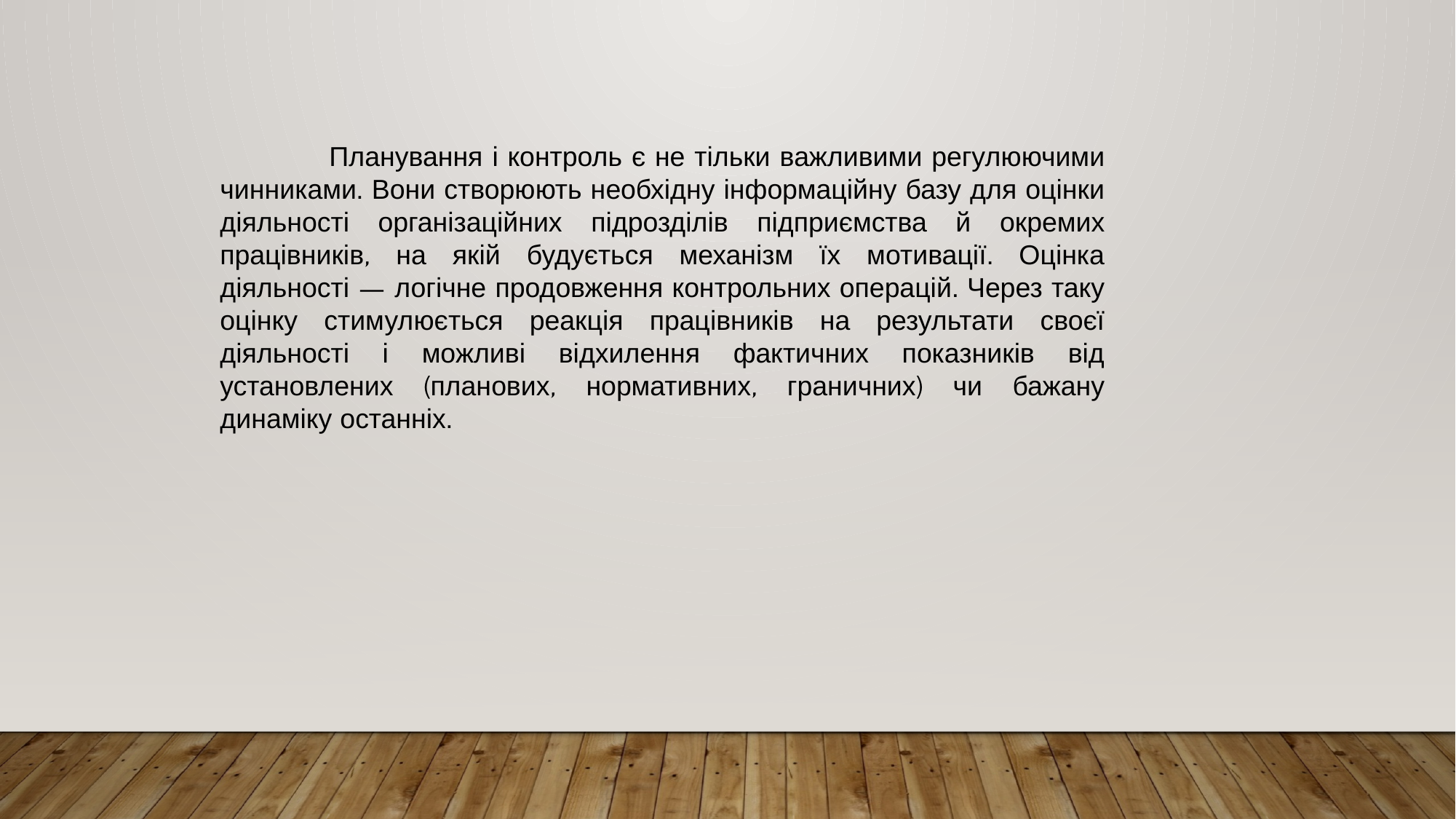

Планування і контроль є не тільки важливими регулюючими чинниками. Вони створюють необхідну інформаційну базу для оцінки діяльності організаційних підрозділів підприємства й окремих працівників, на якій будується механізм їх мотивації. Оцінка діяльності — логічне продовження контрольних операцій. Через таку оцінку стимулюється реакція працівників на результати своєї діяльності і можливі відхилення фактичних показників від установлених (планових, нормативних, граничних) чи бажану динаміку останніх.